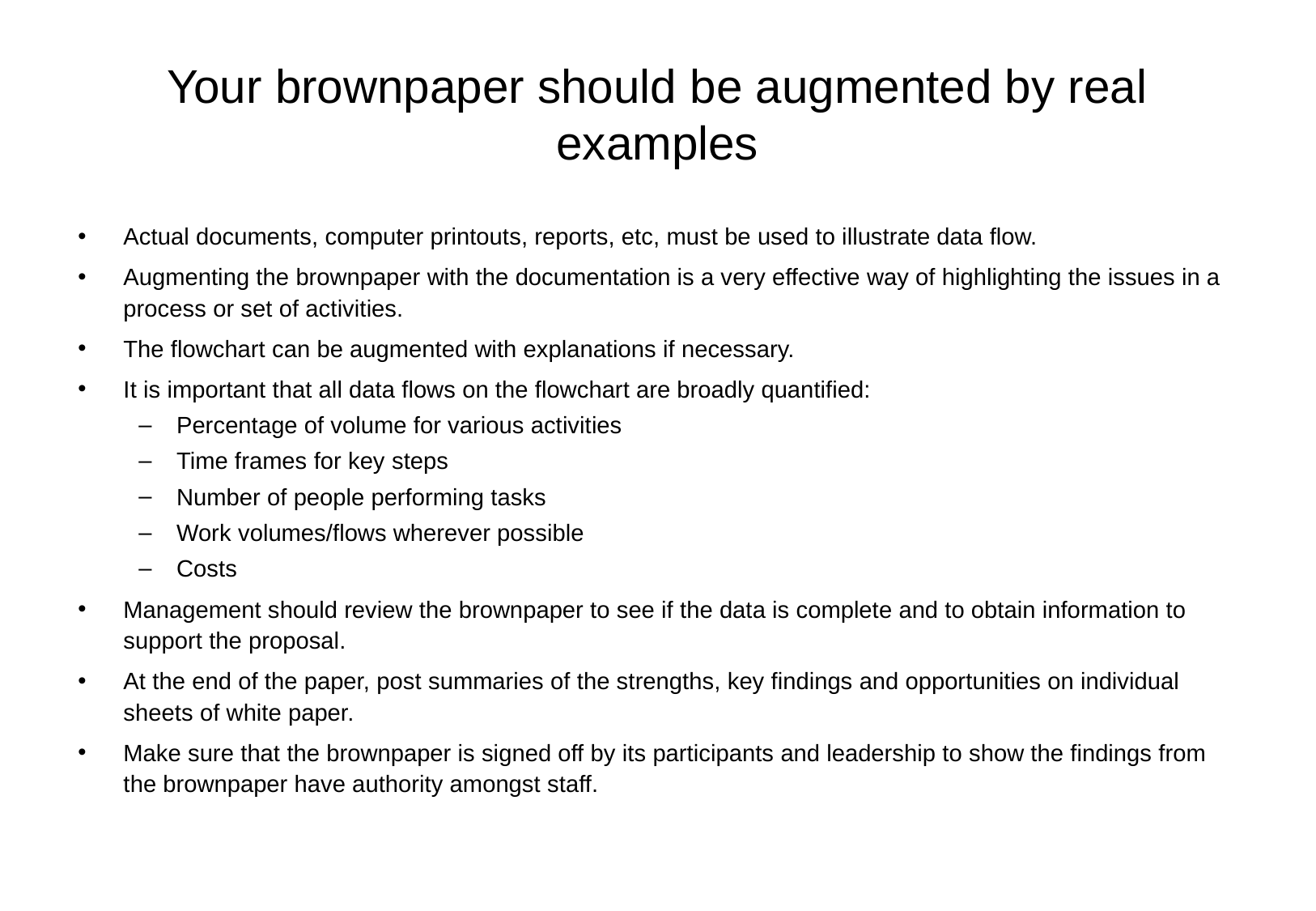

# Your brownpaper should be augmented by real examples
Actual documents, computer printouts, reports, etc, must be used to illustrate data flow.
Augmenting the brownpaper with the documentation is a very effective way of highlighting the issues in a process or set of activities.
The flowchart can be augmented with explanations if necessary.
It is important that all data flows on the flowchart are broadly quantified:
Percentage of volume for various activities
Time frames for key steps
Number of people performing tasks
Work volumes/flows wherever possible
Costs
Management should review the brownpaper to see if the data is complete and to obtain information to support the proposal.
At the end of the paper, post summaries of the strengths, key findings and opportunities on individual sheets of white paper.
Make sure that the brownpaper is signed off by its participants and leadership to show the findings from the brownpaper have authority amongst staff.